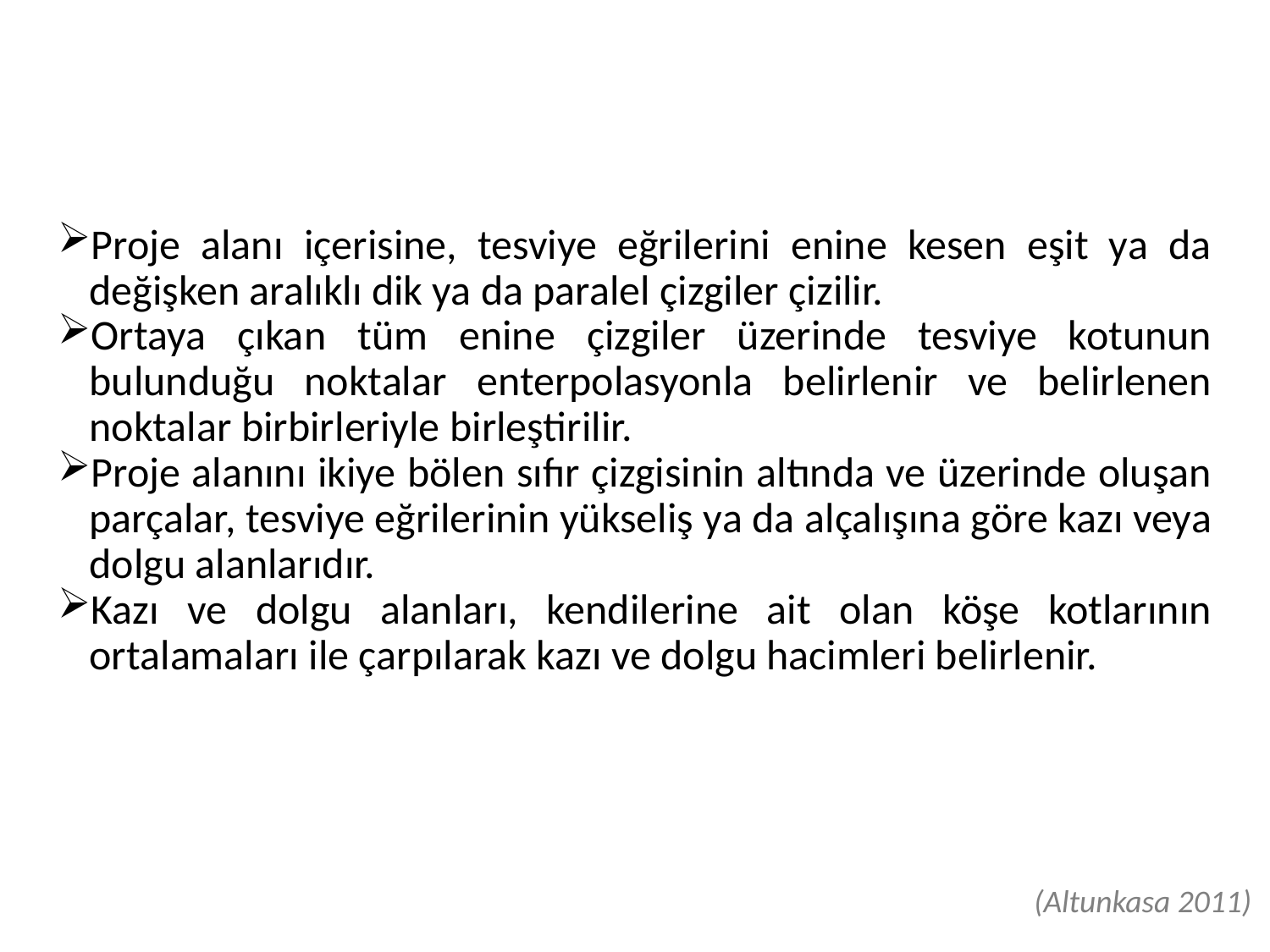

Proje alanı içerisine, tesviye eğrilerini enine kesen eşit ya da değişken aralıklı dik ya da paralel çizgiler çizilir.
Ortaya çıkan tüm enine çizgiler üzerinde tesviye kotunun bulunduğu noktalar enterpolasyonla belirlenir ve belirlenen noktalar birbirleriyle birleştirilir.
Proje alanını ikiye bölen sıfır çizgisinin altında ve üzerinde oluşan parçalar, tesviye eğrilerinin yükseliş ya da alçalışına göre kazı veya dolgu alanlarıdır.
Kazı ve dolgu alanları, kendilerine ait olan köşe kotlarının ortalamaları ile çarpılarak kazı ve dolgu hacimleri belirlenir.

(Altunkasa 2011)